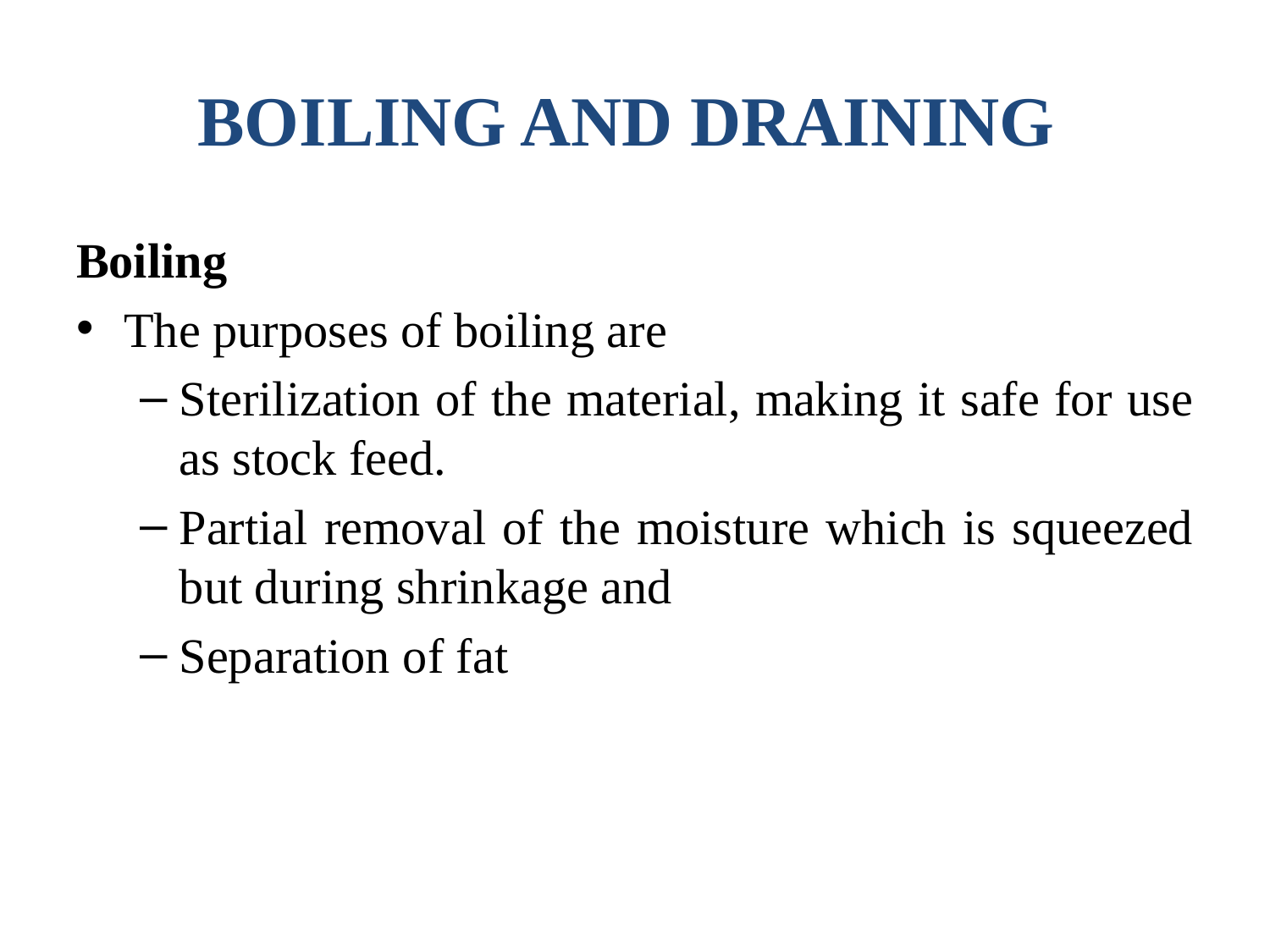

# BOILING AND DRAINING
Boiling
The purposes of boiling are
Sterilization of the material, making it safe for use as stock feed.
Partial removal of the moisture which is squeezed but during shrinkage and
Separation of fat